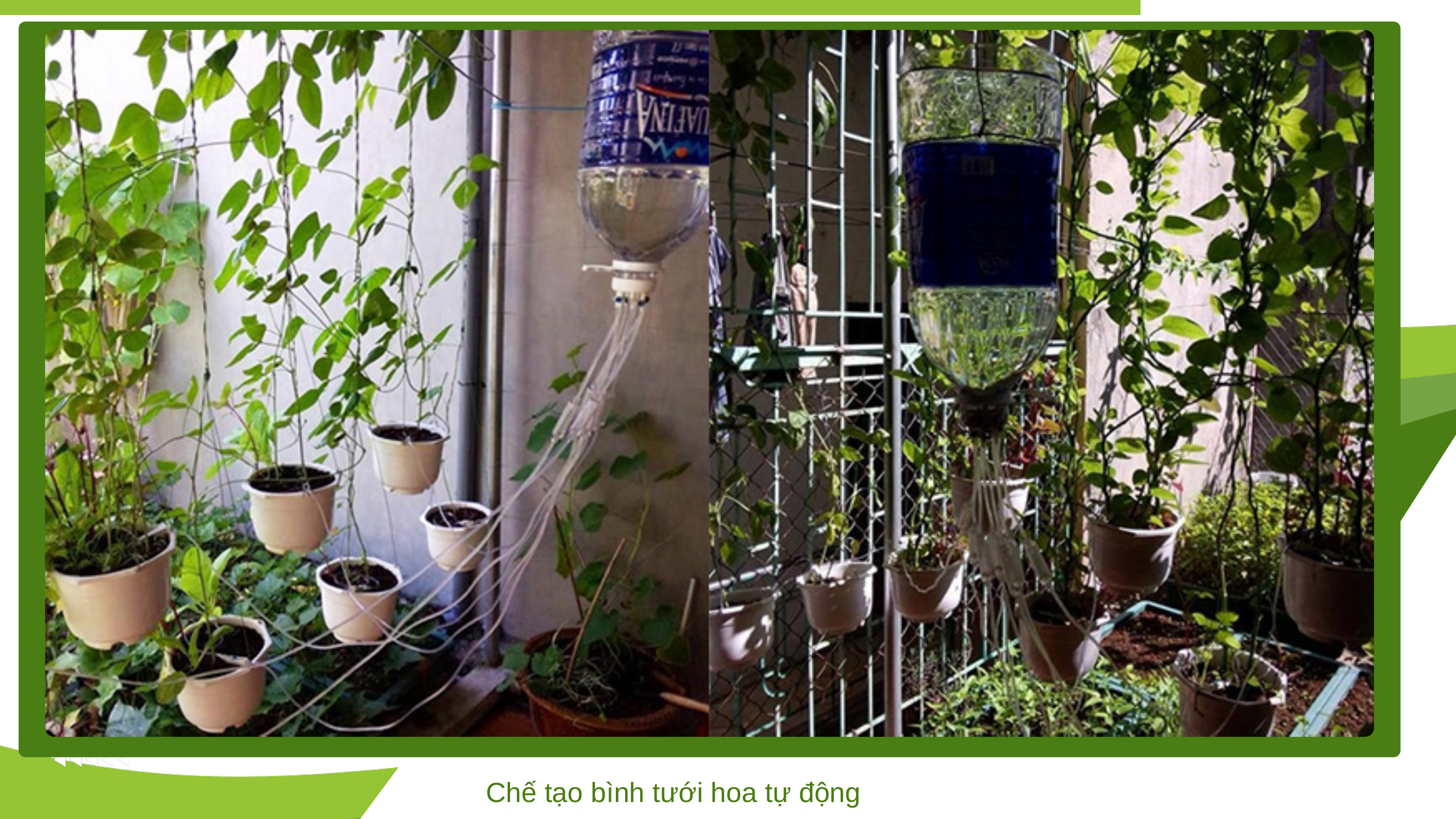

Chế tạo bình tưới hoa tự động